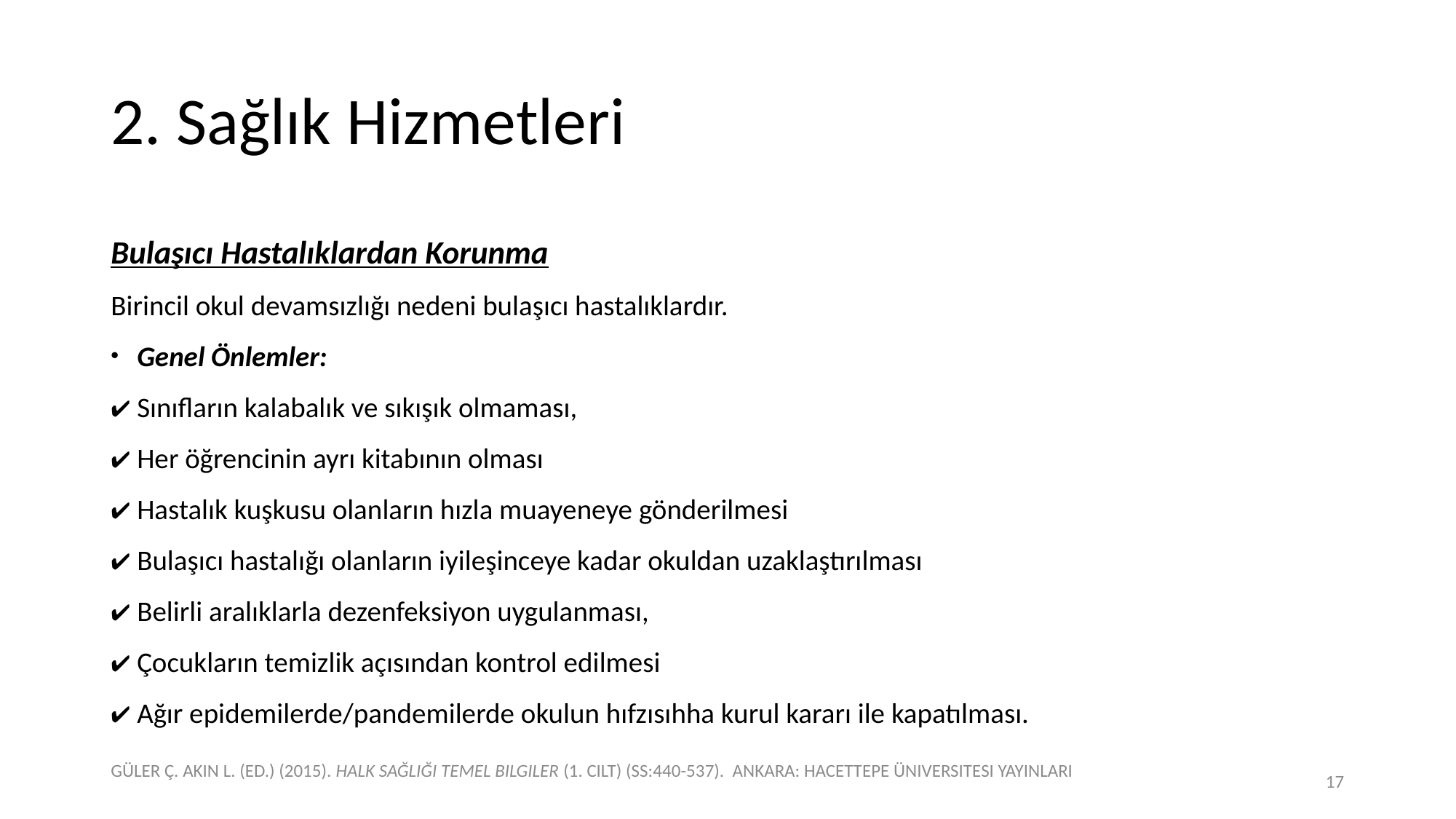

# 2. Sağlık Hizmetleri
Bulaşıcı Hastalıklardan Korunma
Birincil okul devamsızlığı nedeni bulaşıcı hastalıklardır.
Genel Önlemler:
Sınıfların kalabalık ve sıkışık olmaması,
Her öğrencinin ayrı kitabının olması
Hastalık kuşkusu olanların hızla muayeneye gönderilmesi
Bulaşıcı hastalığı olanların iyileşinceye kadar okuldan uzaklaştırılması
Belirli aralıklarla dezenfeksiyon uygulanması,
Çocukların temizlik açısından kontrol edilmesi
Ağır epidemilerde/pandemilerde okulun hıfzısıhha kurul kararı ile kapatılması.
GÜLER Ç. AKIN L. (ED.) (2015). HALK SAĞLIĞI TEMEL BILGILER (1. CILT) (SS:440-537).  ANKARA: HACETTEPE ÜNIVERSITESI YAYINLARI

17